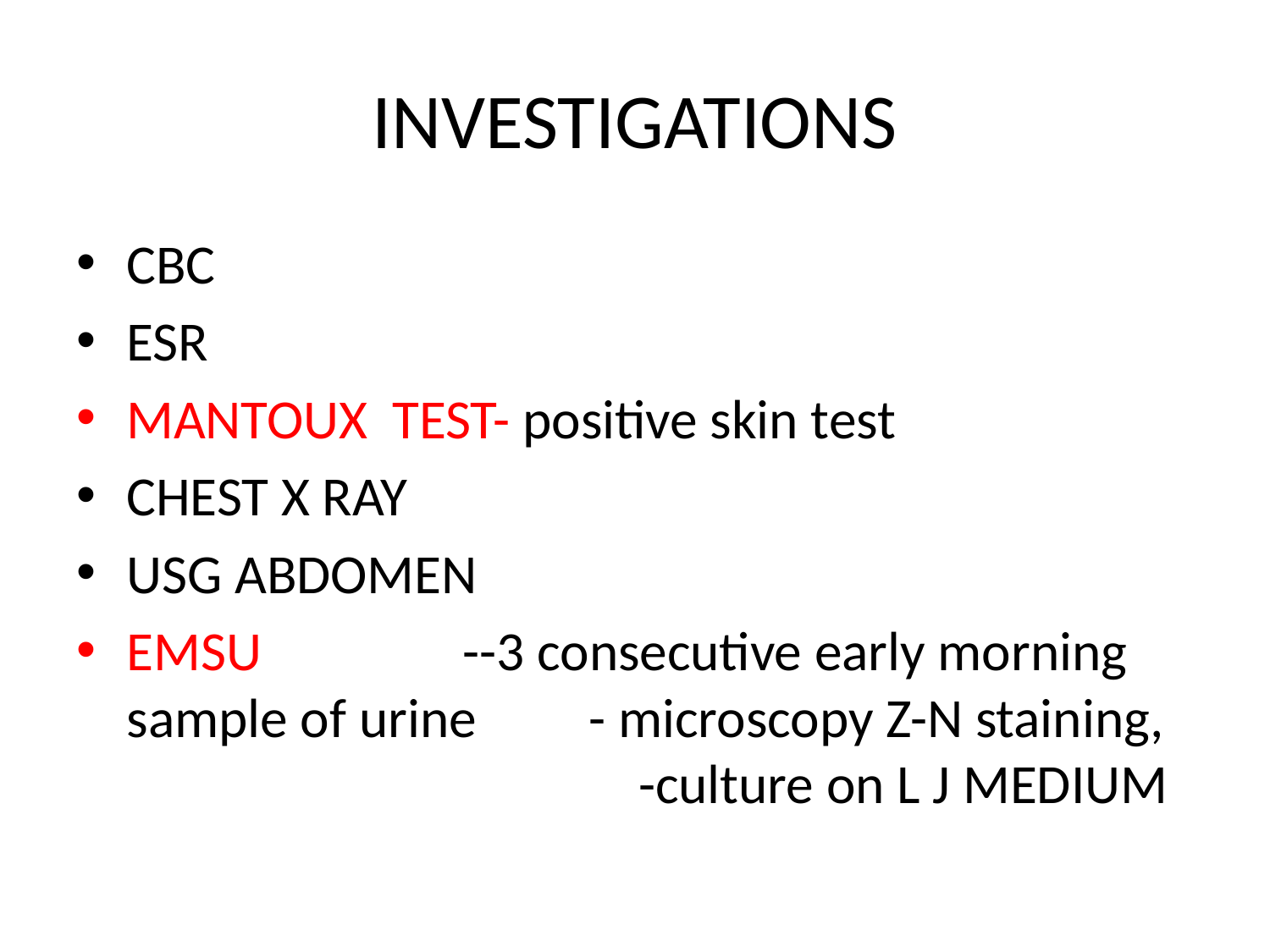

# INVESTIGATIONS
CBC
ESR
MANTOUX  TEST- positive skin test
CHEST X RAY
USG ABDOMEN
EMSU							       --3 consecutive early morning sample of urine         - microscopy Z-N staining,                                            -culture on L J MEDIUM